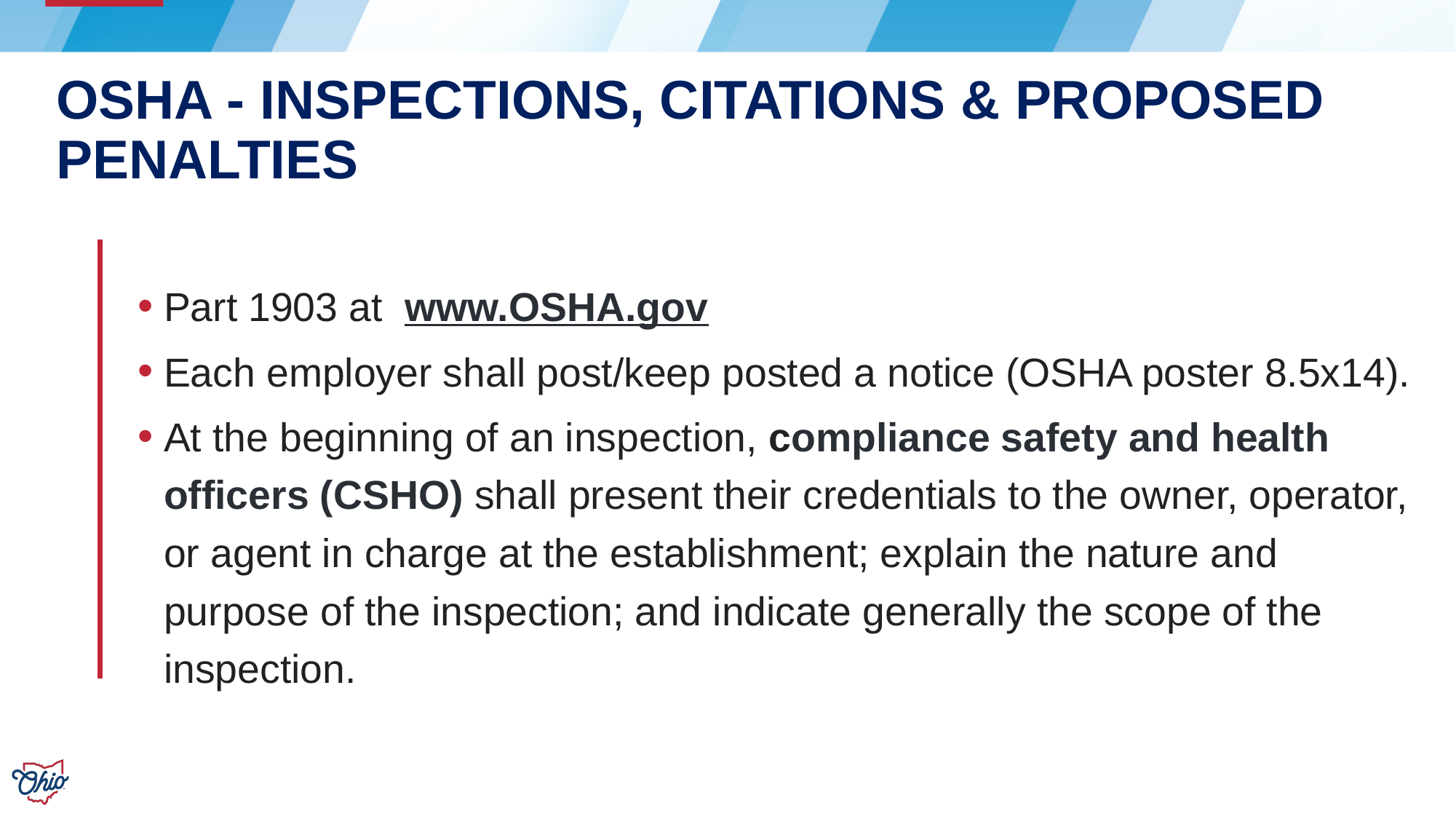

# OSHA - Inspections, Citations & Proposed    Penalties
Part 1903 at  www.OSHA.gov
Each employer shall post/keep posted a notice (OSHA poster 8.5x14).
At the beginning of an inspection, compliance safety and health officers (CSHO) shall present their credentials to the owner, operator, or agent in charge at the establishment; explain the nature and purpose of the inspection; and indicate generally the scope of the inspection.